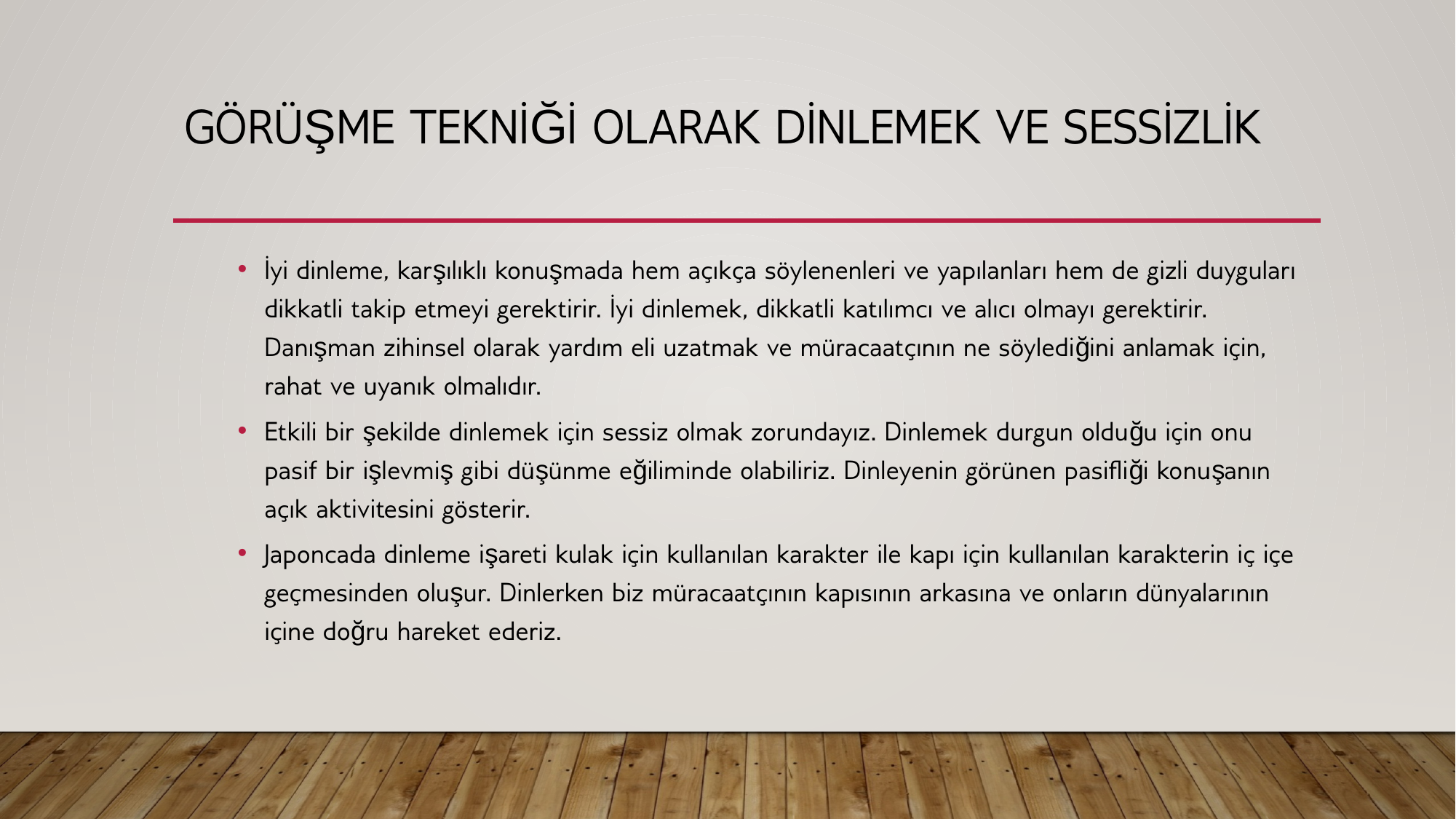

# gÖRÜŞME TEKNİĞİ OLARAK DİNLEMEK VE SESSİZLİK
İyi dinleme, karşılıklı konuşmada hem açıkça söylenenleri ve yapılanları hem de gizli duyguları dikkatli takip etmeyi gerektirir. İyi dinlemek, dikkatli katılımcı ve alıcı olmayı gerektirir.  Danışman zihinsel olarak yardım eli uzatmak ve müracaatçının ne söylediğini anlamak için, rahat ve uyanık olmalıdır.
Etkili bir şekilde dinlemek için sessiz olmak zorundayız. Dinlemek durgun olduğu için onu pasif bir işlevmiş gibi düşünme eğiliminde olabiliriz. Dinleyenin görünen pasifliği konuşanın açık aktivitesini gösterir.
Japoncada dinleme işareti kulak için kullanılan karakter ile kapı için kullanılan karakterin iç içe geçmesinden oluşur. Dinlerken biz müracaatçının kapısının arkasına ve onların dünyalarının içine doğru hareket ederiz.